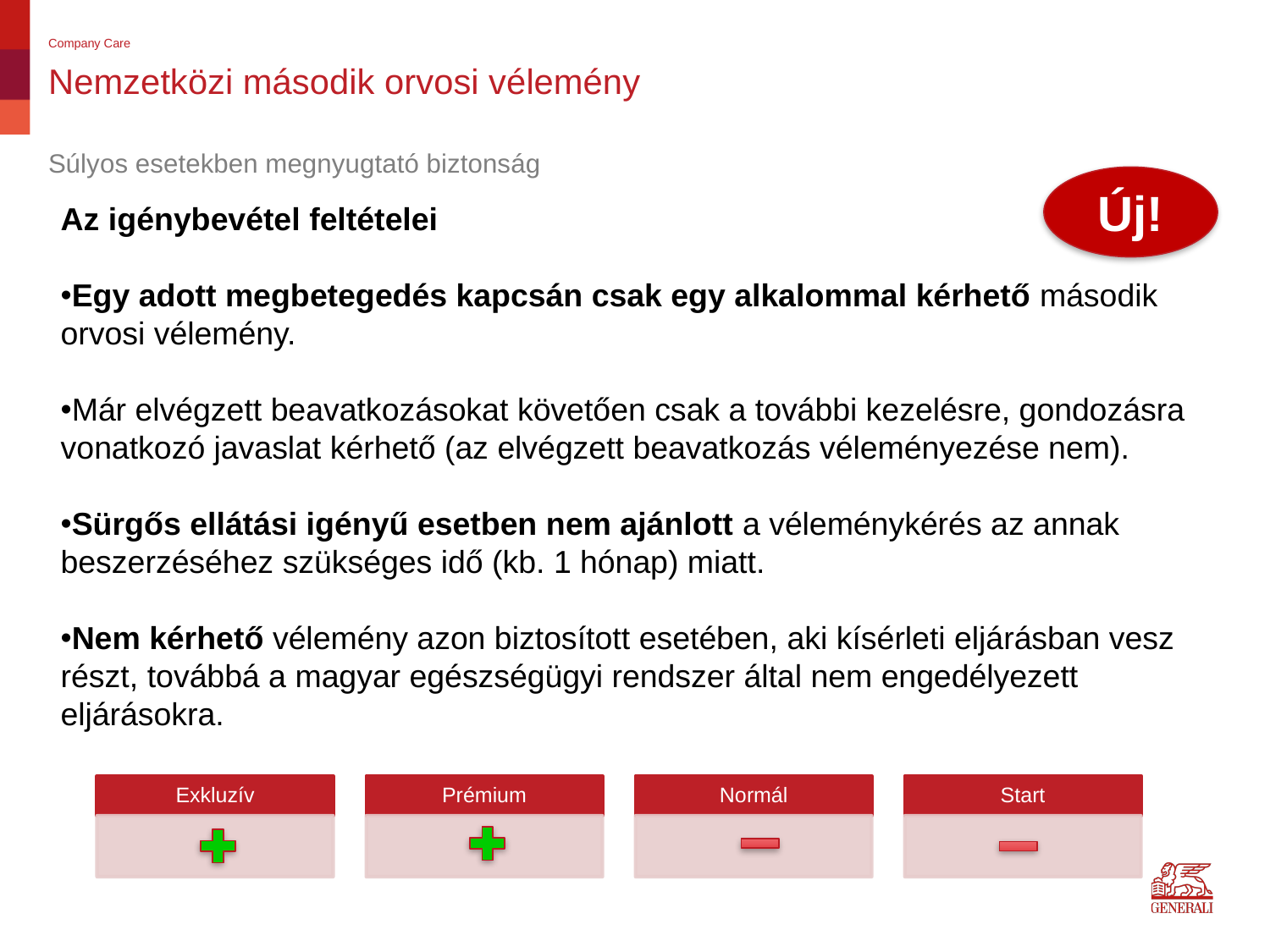

Company Care

# Nemzetközi második orvosi vélemény
Súlyos esetekben megnyugtató biztonság
Új!
Az igénybevétel feltételei

Egy adott megbetegedés kapcsán csak egy alkalommal kérhető második orvosi vélemény.

Már elvégzett beavatkozásokat követően csak a további kezelésre, gondozásra vonatkozó javaslat kérhető (az elvégzett beavatkozás véleményezése nem).

Sürgős ellátási igényű esetben nem ajánlott a véleménykérés az annak beszerzéséhez szükséges idő (kb. 1 hónap) miatt.

Nem kérhető vélemény azon biztosított esetében, aki kísérleti eljárásban vesz részt, továbbá a magyar egészségügyi rendszer által nem engedélyezett eljárásokra.

Exkluzív

Prémium

Normál

Start